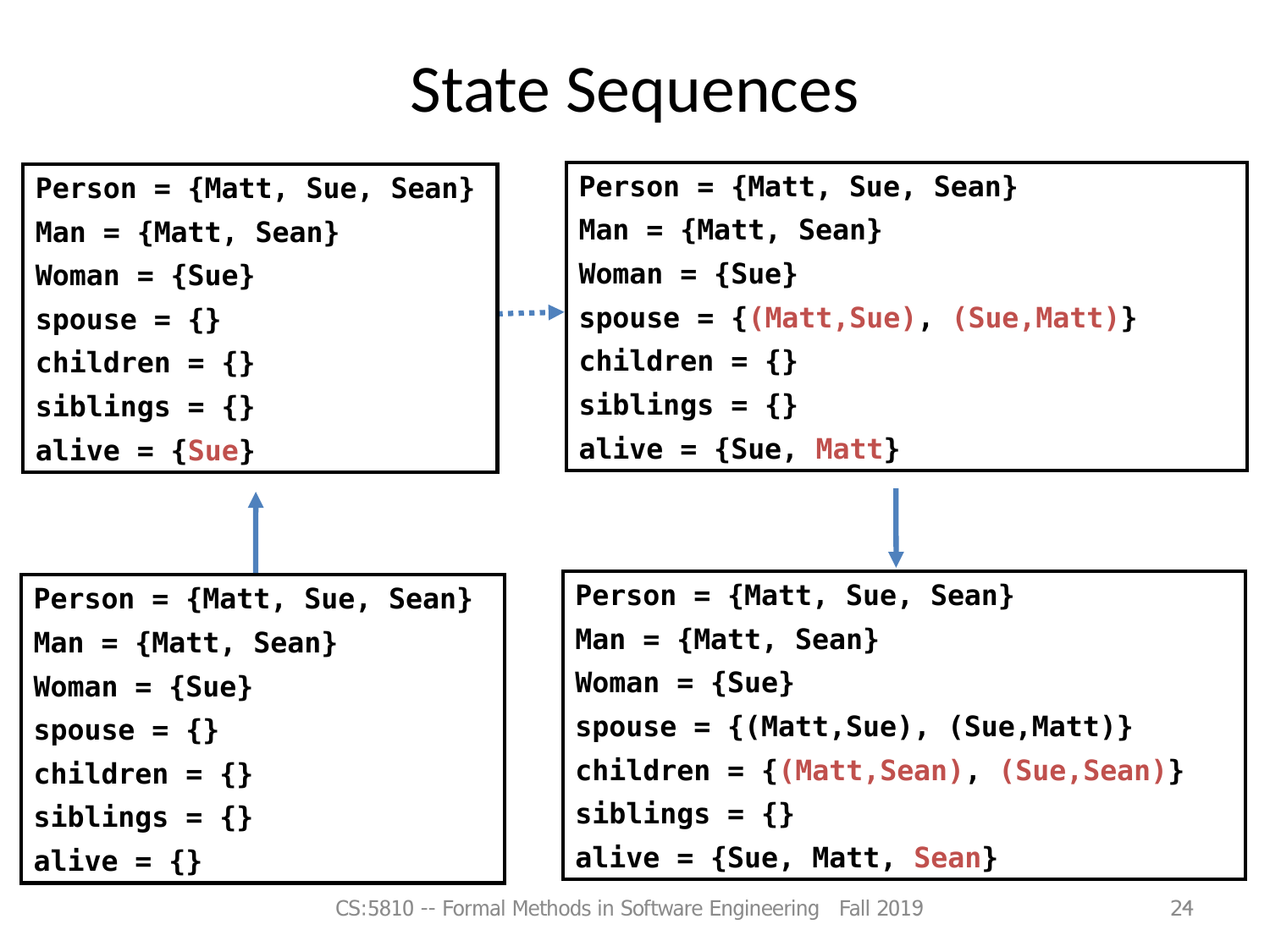

# State Sequences
Person = {Matt, Sue, Sean}
Man = {Matt, Sean}
Woman = {Sue}
spouse = {(Matt,Sue), (Sue,Matt)}
children = {}
siblings = {}
alive = {Sue, Matt}
Person = {Matt, Sue, Sean}
Man = {Matt, Sean}
Woman = {Sue}
spouse = {}
children = {}
siblings = {}
alive = {Sue}

Person = {Matt, Sue, Sean}
Man = {Matt, Sean}
Woman = {Sue}
spouse = {(Matt,Sue), (Sue,Matt)}
children = {(Matt,Sean), (Sue,Sean)}
siblings = {}
alive = {Sue, Matt, Sean}
Person = {Matt, Sue, Sean}
Man = {Matt, Sean}
Woman = {Sue}
spouse = {}
children = {}
siblings = {}
alive = {}
CS:5810 -- Formal Methods in Software Engineering   Fall 2019
24